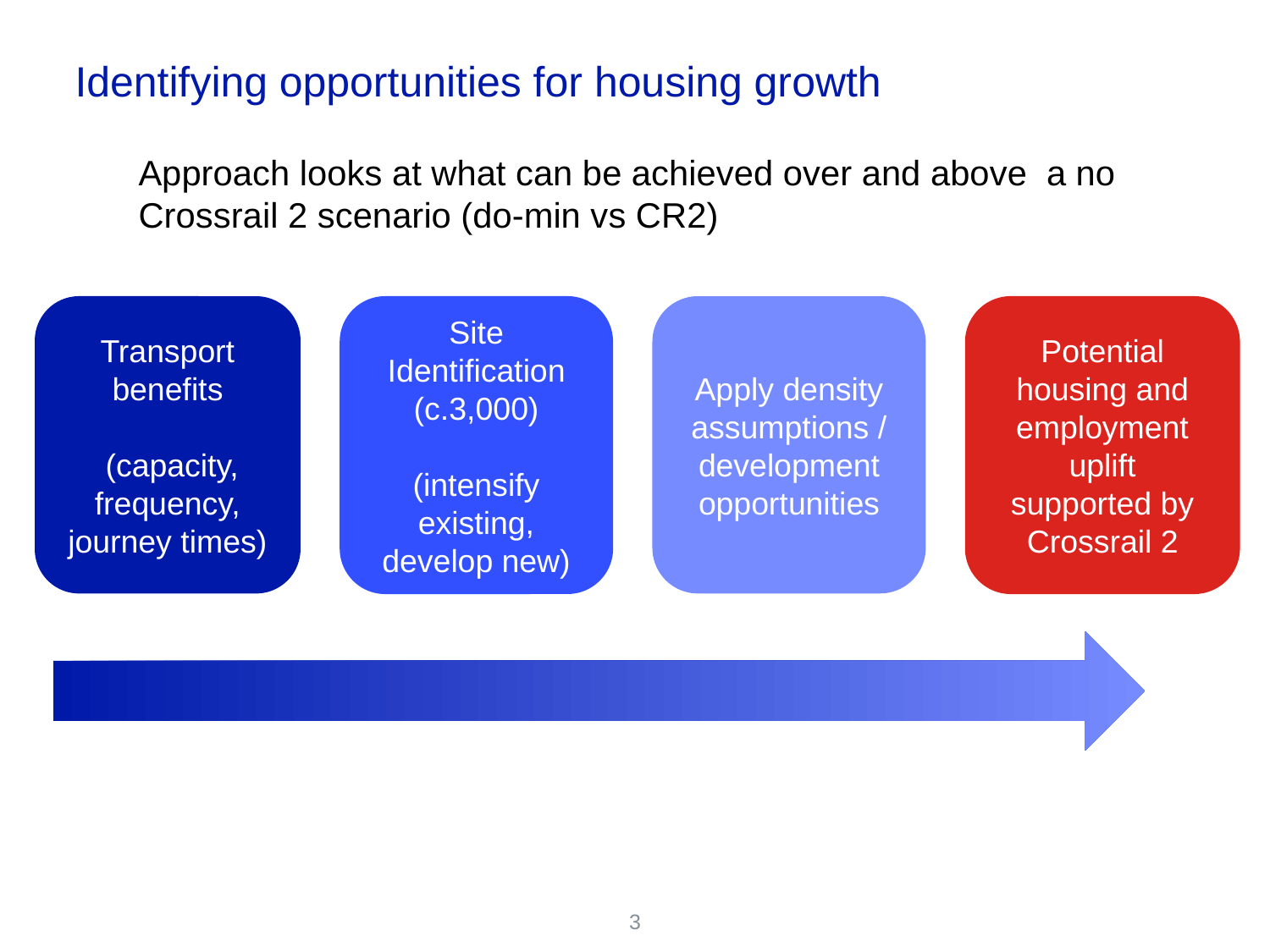

# Identifying opportunities for housing growth
Approach looks at what can be achieved over and above  a no Crossrail 2 scenario (do-min vs CR2)
Transport benefits

 (capacity, frequency, journey times)
Site Identification (c.3,000)

(intensify existing, develop new)
Apply density assumptions / development opportunities
Potential housing and employment uplift supported by Crossrail 2

3